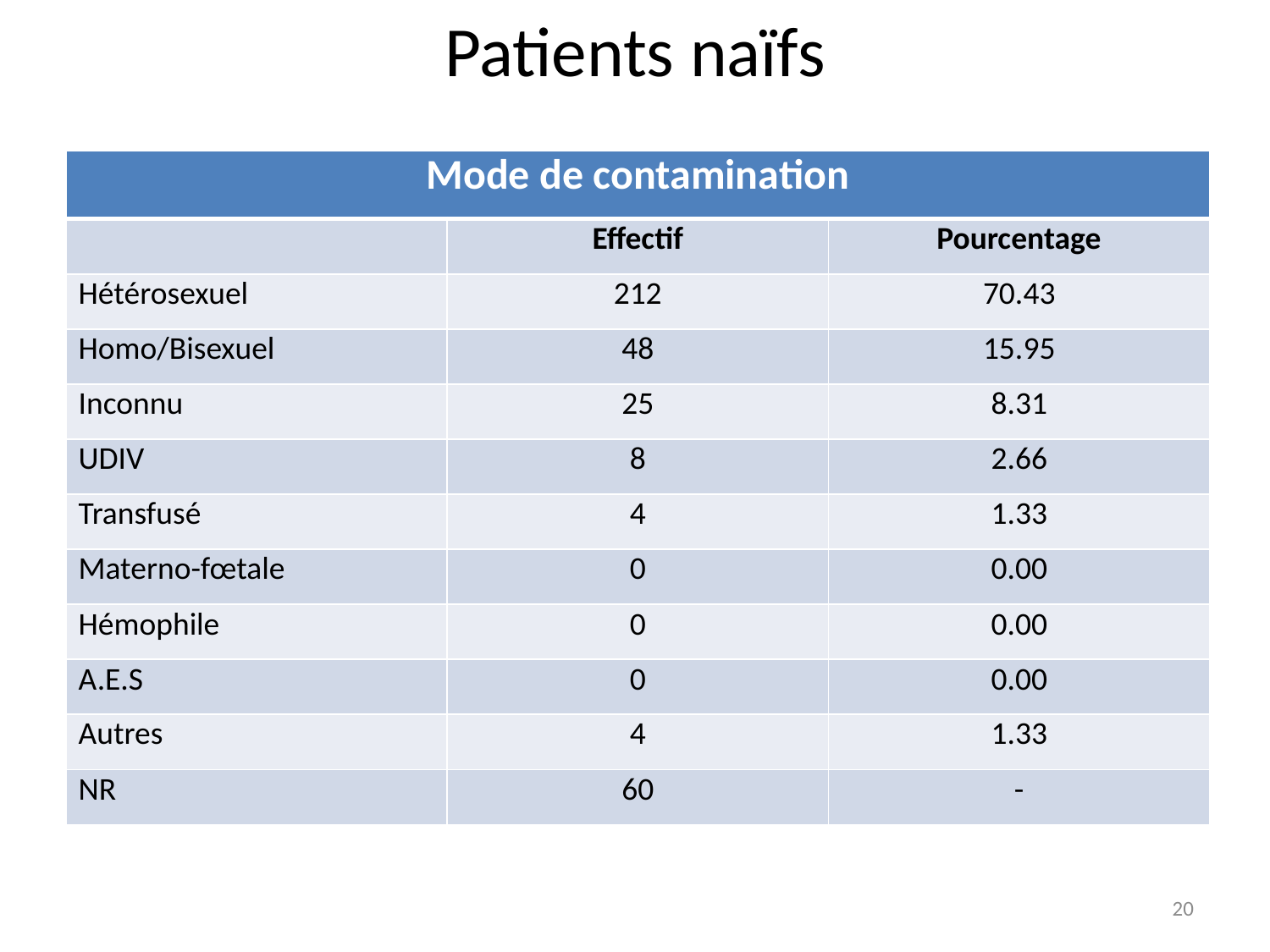

Patients naïfs
| Mode de contamination |  |  |
| --- | --- | --- |
|  | Effectif | Pourcentage |
| Hétérosexuel | 212 | 70.43 |
| Homo/Bisexuel | 48 | 15.95 |
| Inconnu | 25 | 8.31 |
| UDIV | 8 | 2.66 |
| Transfusé | 4 | 1.33 |
| Materno-fœtale | 0 | 0.00 |
| Hémophile | 0 | 0.00 |
| A.E.S | 0 | 0.00 |
| Autres | 4 | 1.33 |
| NR | 60 | - |
20